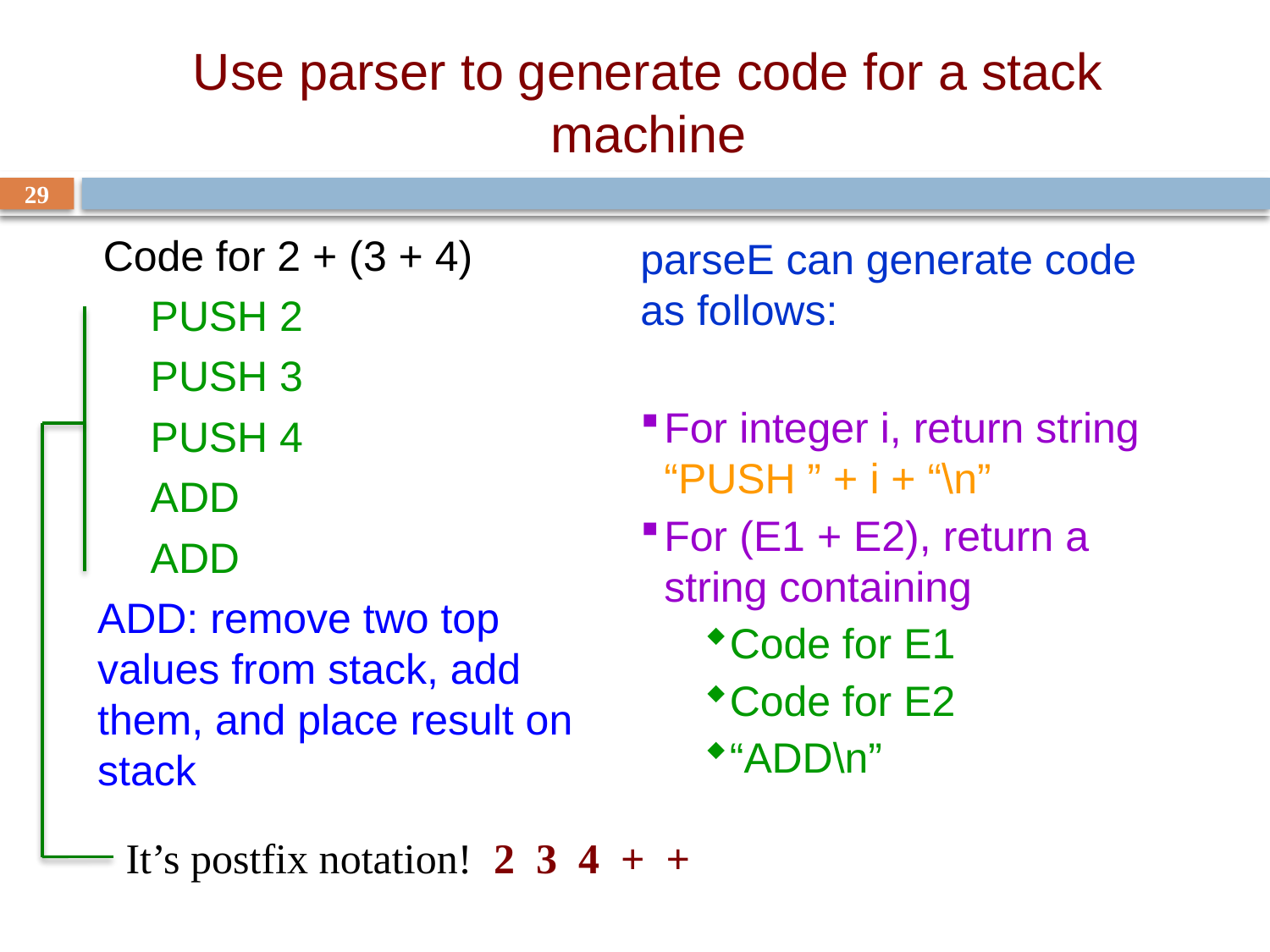

# Use parser to generate code for a stack machine
29
Code for 2 + (3 + 4)
PUSH 2
PUSH 3
PUSH 4
ADD
ADD
ADD: remove two top values from stack, add them, and place result on stack
parseE can generate code as follows:

For integer i, return string “PUSH ” + i + “\n”
For (E1 + E2), return a string containing
Code for E1
Code for E2
“ADD\n”
It’s postfix notation!  2  3  4  +  +